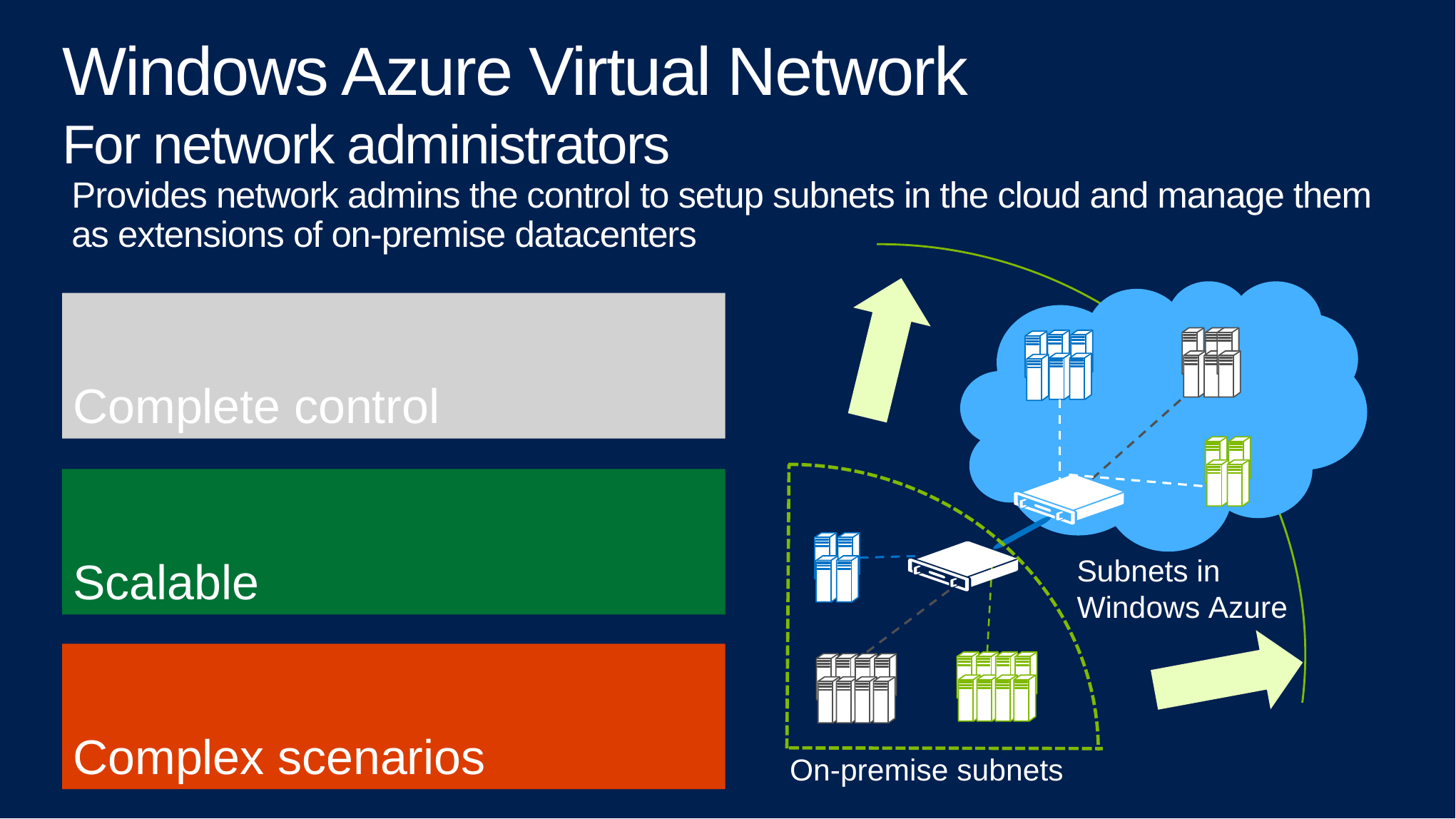

# Windows Azure Virtual Network For network administrators
Provides network admins the control to setup subnets in the cloud and manage them as extensions of on-premise datacenters

Complete control

On-premise subnets
Scalable

Subnets in
Windows Azure

Complex scenarios